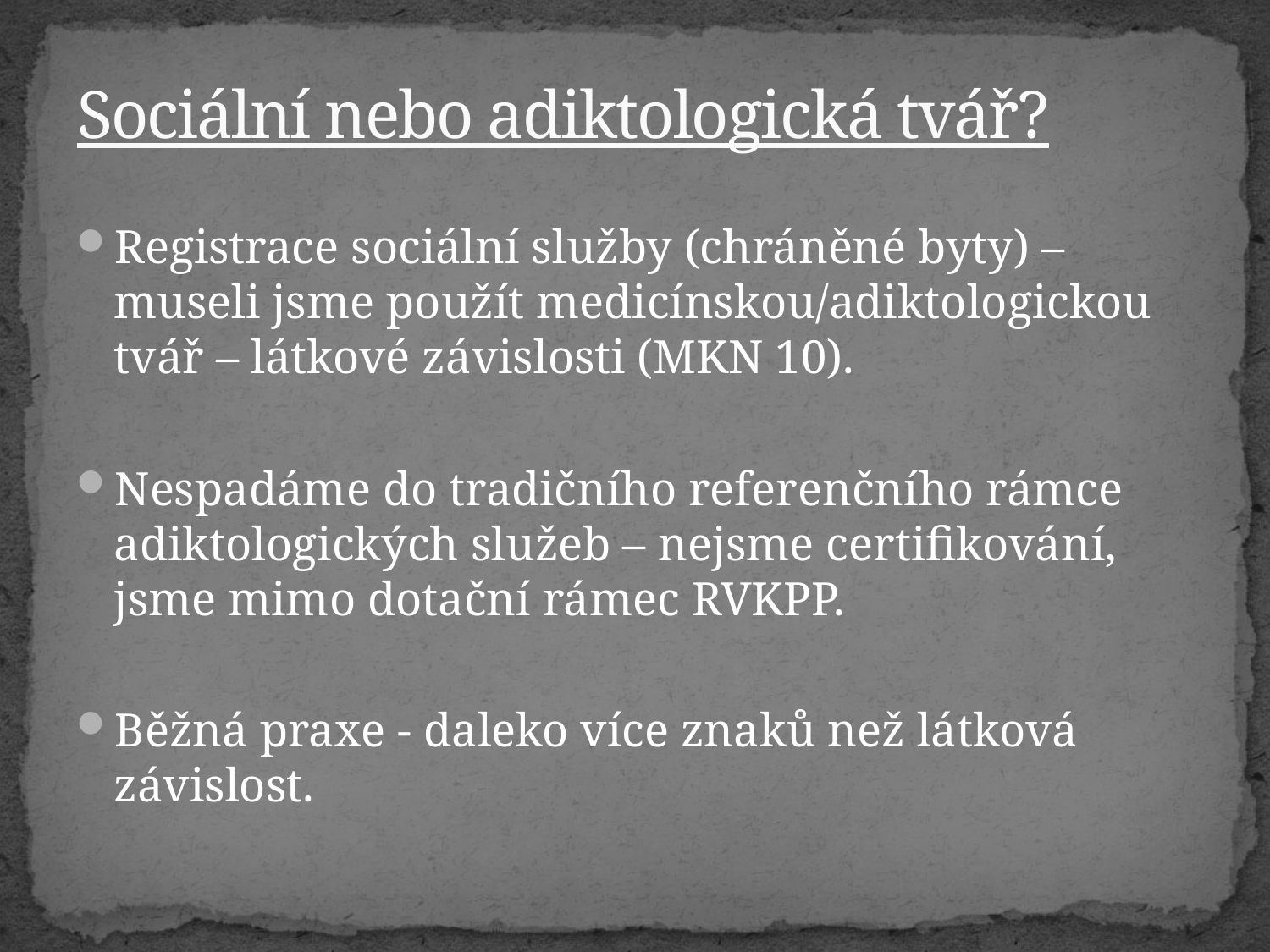

# Sociální nebo adiktologická tvář?
Registrace sociální služby (chráněné byty) – museli jsme použít medicínskou/adiktologickou tvář – látkové závislosti (MKN 10).

Nespadáme do tradičního referenčního rámce adiktologických služeb – nejsme certifikování, jsme mimo dotační rámec RVKPP.

Běžná praxe - daleko více znaků než látková závislost.